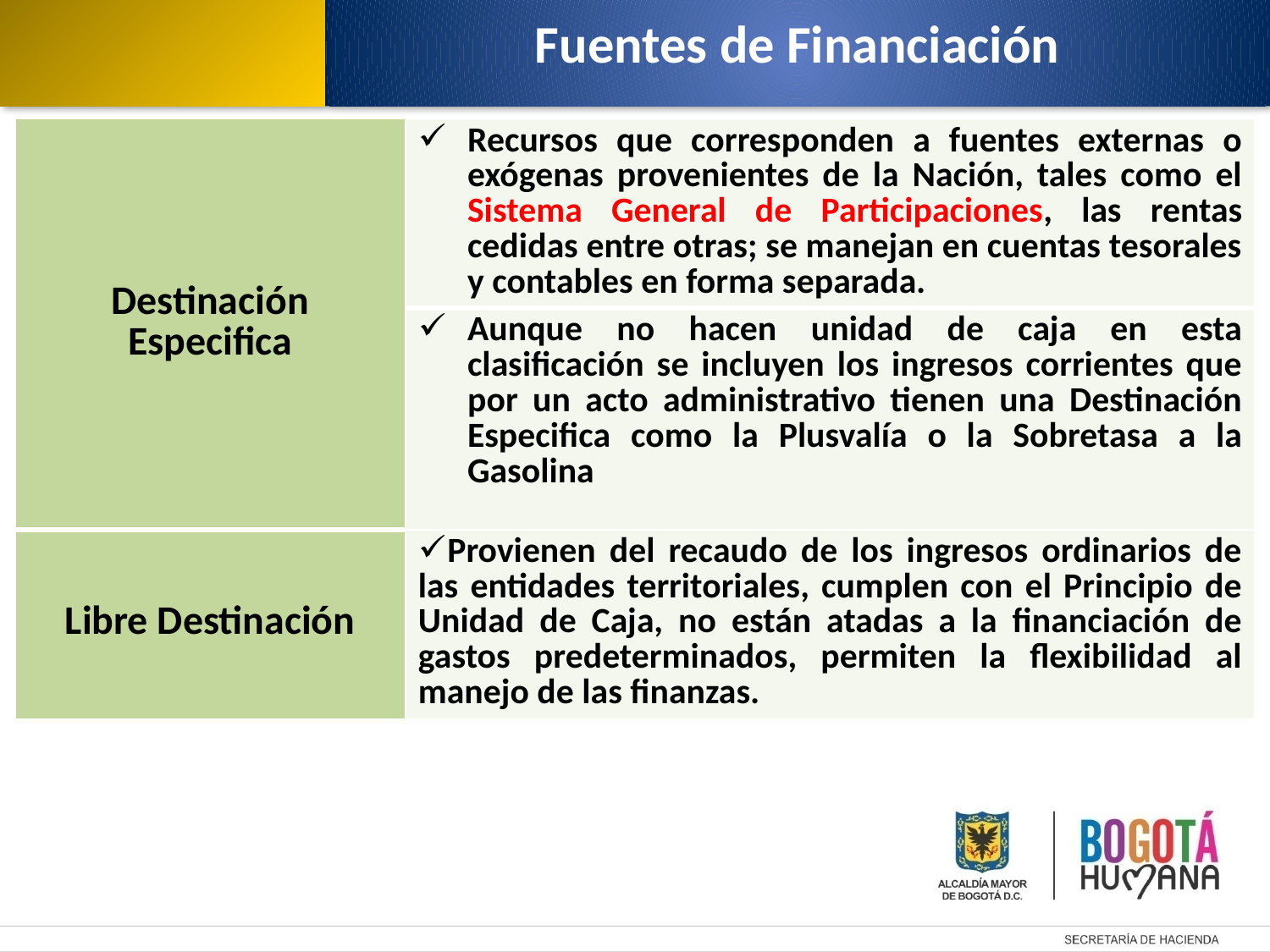

Fuentes de Financiación
| Destinación Especifica | Recursos que corresponden a fuentes externas o exógenas provenientes de la Nación, tales como el Sistema General de Participaciones, las rentas cedidas entre otras; se manejan en cuentas tesorales y contables en forma separada. |
| --- | --- |
|  | Aunque no hacen unidad de caja en esta clasificación se incluyen los ingresos corrientes que por un acto administrativo tienen una Destinación Especifica como la Plusvalía o la Sobretasa a la Gasolina |
| Libre Destinación | Provienen del recaudo de los ingresos ordinarios de las entidades territoriales, cumplen con el Principio de Unidad de Caja, no están atadas a la financiación de gastos predeterminados, permiten la flexibilidad al manejo de las finanzas. |